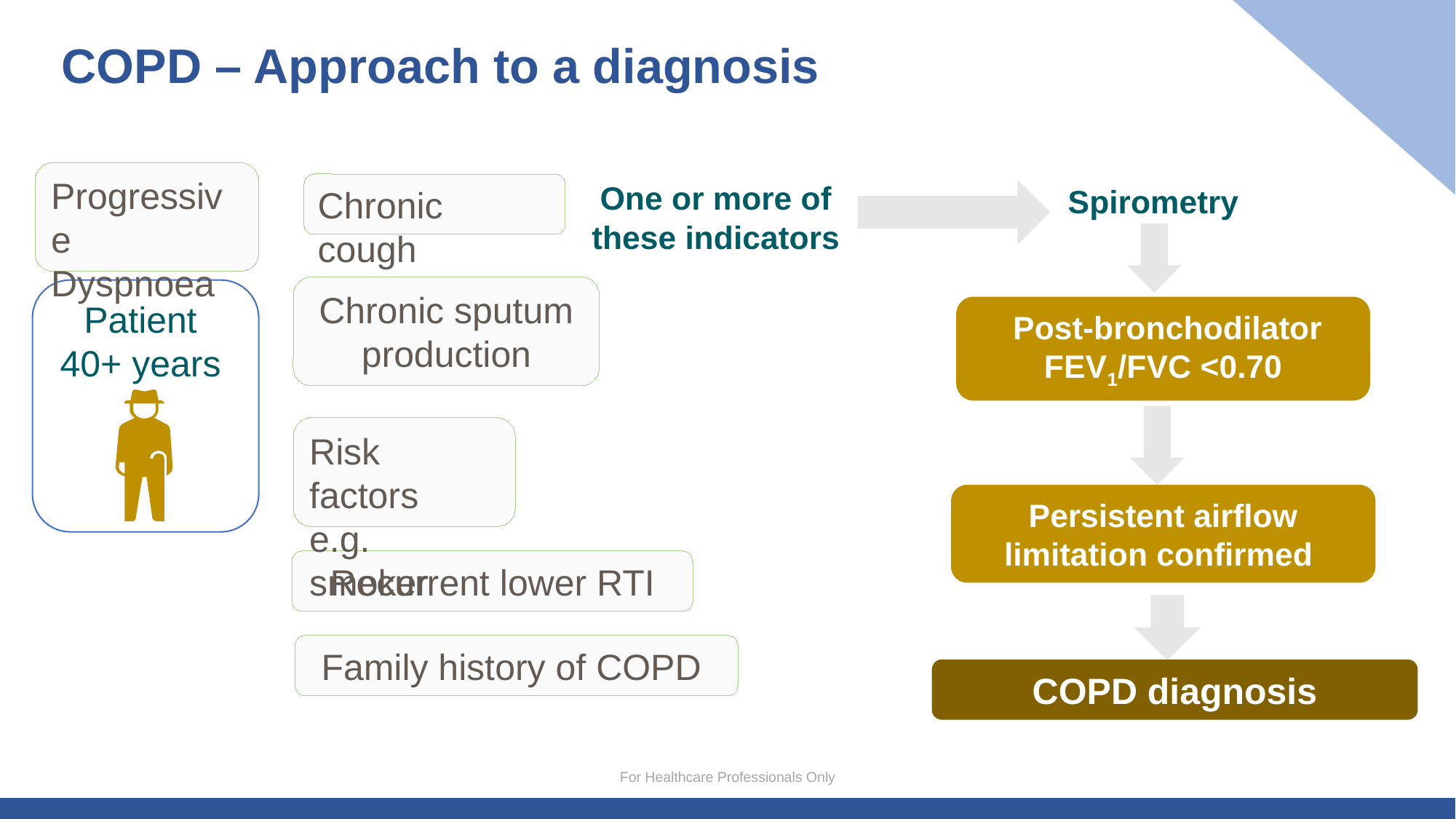

COPD – Approach to a diagnosis
Progressive
Dyspnoea
One or more of these indicators
Chronic cough
Spirometry

Chronic sputum production
Patient
40+ years

 Post-bronchodilator FEV1/FVC <0.70

Risk factors
e.g. smoker

Persistent airflow limitation confirmed
Recurrent lower RTI

Family history of COPD
COPD diagnosis
For Healthcare Professionals Only